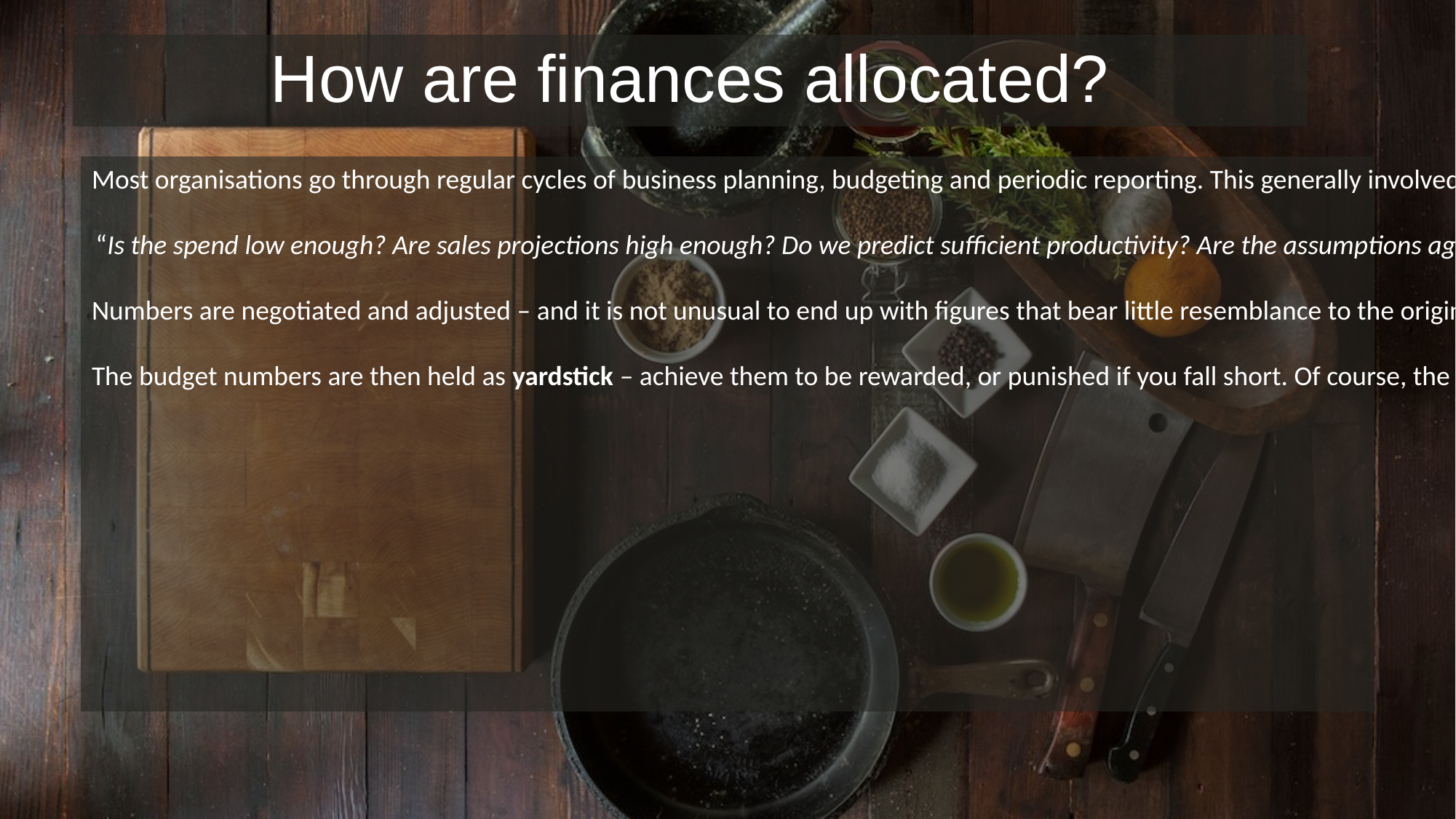

# How are finances allocated?
Most organisations go through regular cycles of business planning, budgeting and periodic reporting. This generally involved managers submitting their proposals to a central department, where they are scrutinised and challenged:
“Is the spend low enough? Are sales projections high enough? Do we predict sufficient productivity? Are the assumptions aggressive enough? “
Numbers are negotiated and adjusted – and it is not unusual to end up with figures that bear little resemblance to the original submission or – just as bad - Finance determines to “hold” a savings pot that has no further plans of fulfilment behind them.

The budget numbers are then held as yardstick – achieve them to be rewarded, or punished if you fall short. Of course, the numbers are out of date in no time…This invites all sort of non-useful behaviours, smoke-and-mirror and diverts attention and energy from more valuable activities.